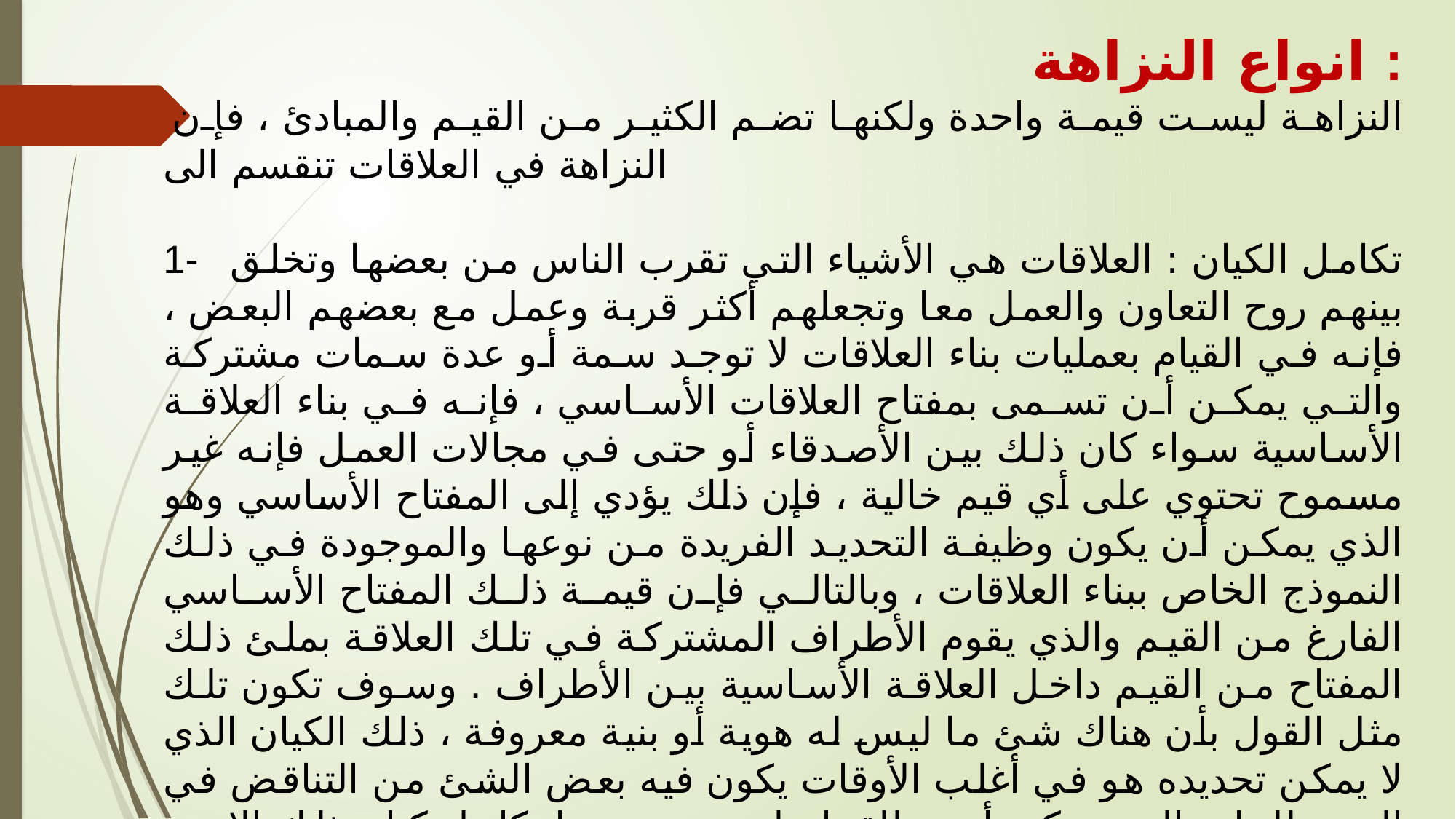

انواع النزاهة :
 النزاهة ليست قيمة واحدة ولكنها تضم الكثير من القيم والمبادئ ، فإن النزاهة في العلاقات تنقسم الى

1-  تكامل الكيان : العلاقات هي الأشياء التي تقرب الناس من بعضها وتخلق بينهم روح التعاون والعمل معا وتجعلهم أكثر قربة وعمل مع بعضهم البعض ، فإنه في القيام بعمليات بناء العلاقات لا توجد سمة أو عدة سمات مشتركة والتي يمكن أن تسمى بمفتاح العلاقات الأساسي ، فإنه في بناء العلاقة الأساسية سواء كان ذلك بين الأصدقاء أو حتى في مجالات العمل فإنه غير مسموح تحتوي على أي قيم خالية ، فإن ذلك يؤدي إلى المفتاح الأساسي وهو الذي يمكن أن يكون وظيفة التحديد الفريدة من نوعها والموجودة في ذلك النموذج الخاص ببناء العلاقات ، وبالتالي فإن قيمة ذلك المفتاح الأساسي الفارغ من القيم والذي يقوم الأطراف المشتركة في تلك العلاقة بملئ ذلك المفتاح من القيم داخل العلاقة الأساسية بين الأطراف . وسوف تكون تلك مثل القول بأن هناك شئ ما ليس له هوية أو بنية معروفة ، ذلك الكيان الذي لا يمكن تحديده هو في أغلب الأوقات يكون فيه بعض الشئ من التناقض في المصطلحات التي يمكن أن نطلقها عليه،  ومن هنا تكامل كيان ذلك الاسم ومهما قيل لا تكفي .